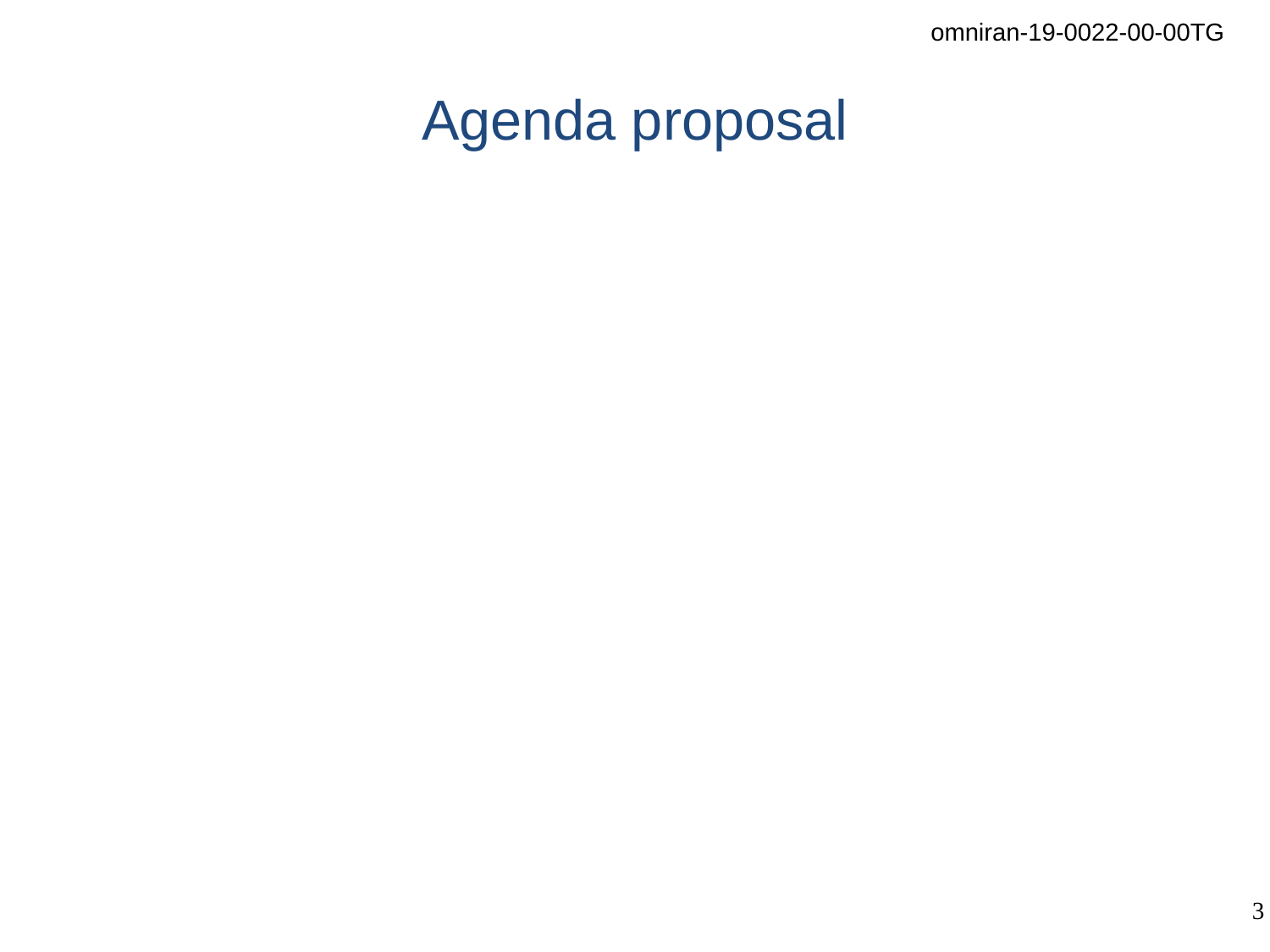

# Agenda proposal

Review of minutes
Reports
P802.1CF conclusion
P802.1CQ contributions
Next meeting
AOB